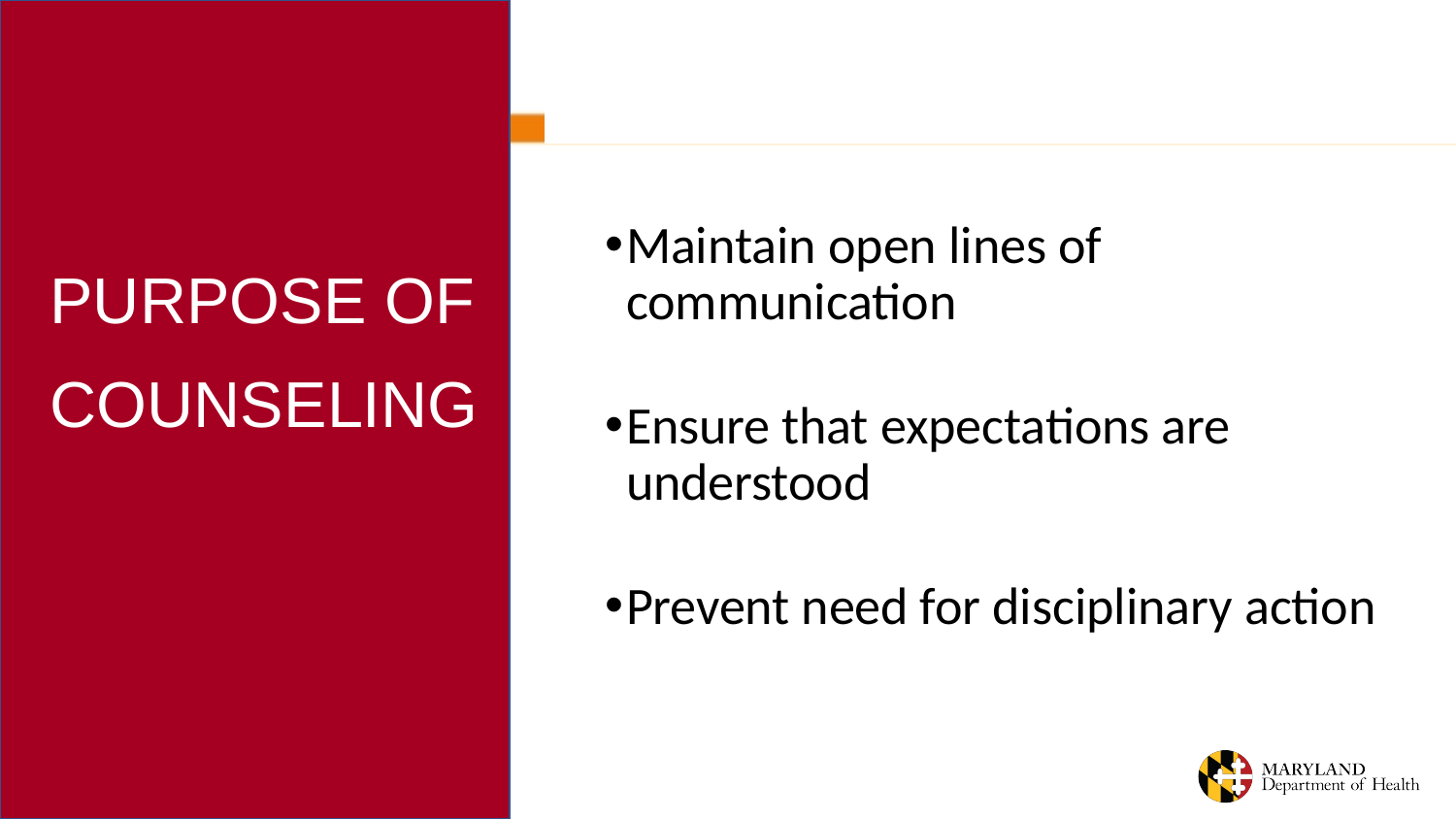

Maintain open lines of communication

Ensure that expectations are understood

Prevent need for disciplinary action
PURPOSE OF

COUNSELING